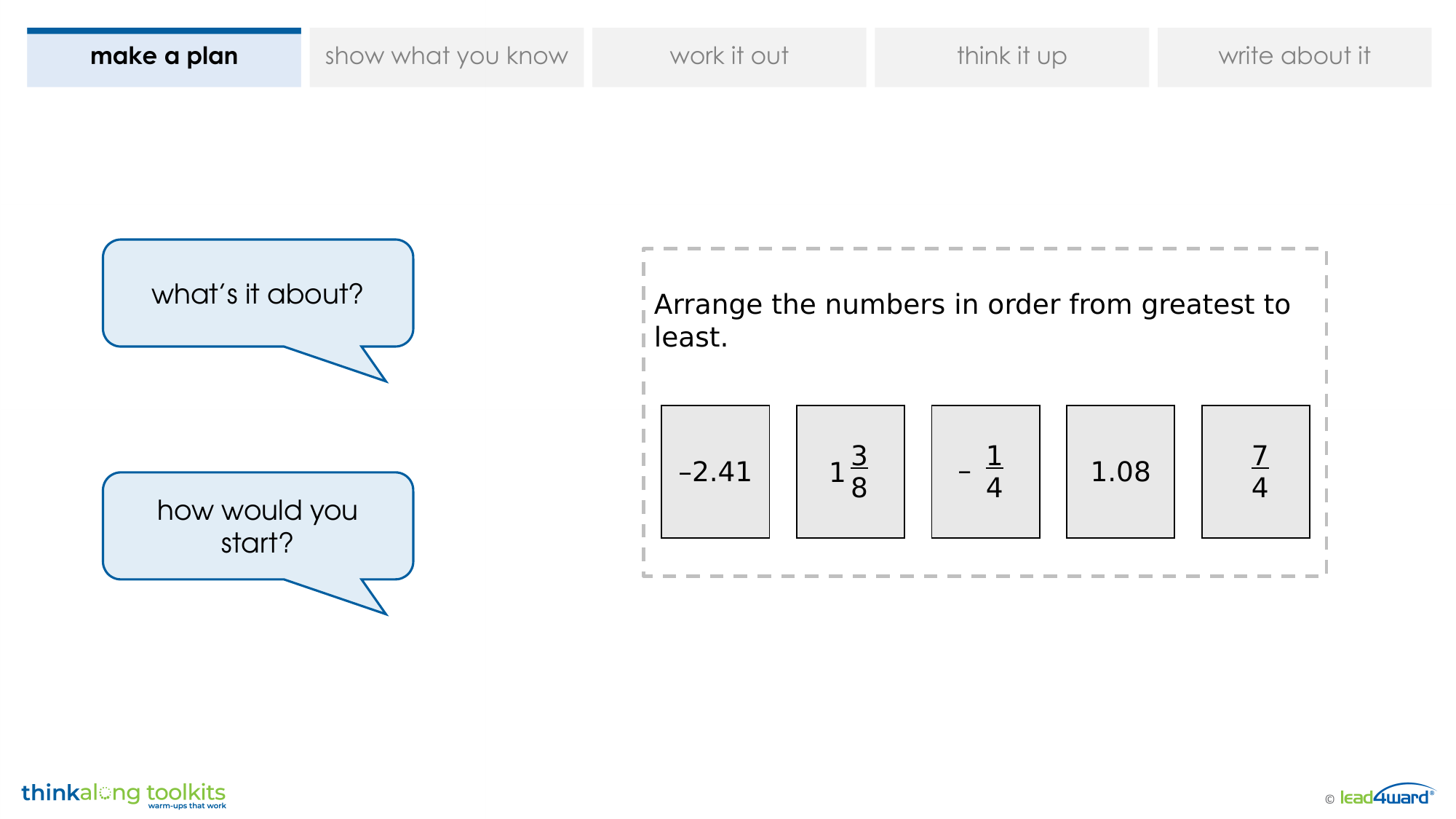

what’s it about?

Arrange the numbers in order from greatest to least.

| –2.41 |  | 3 8 |  | 1 4 |  | 1.08 |  | 7 4 |
| --- | --- | --- | --- | --- | --- | --- | --- | --- |
–
1
how would you start?